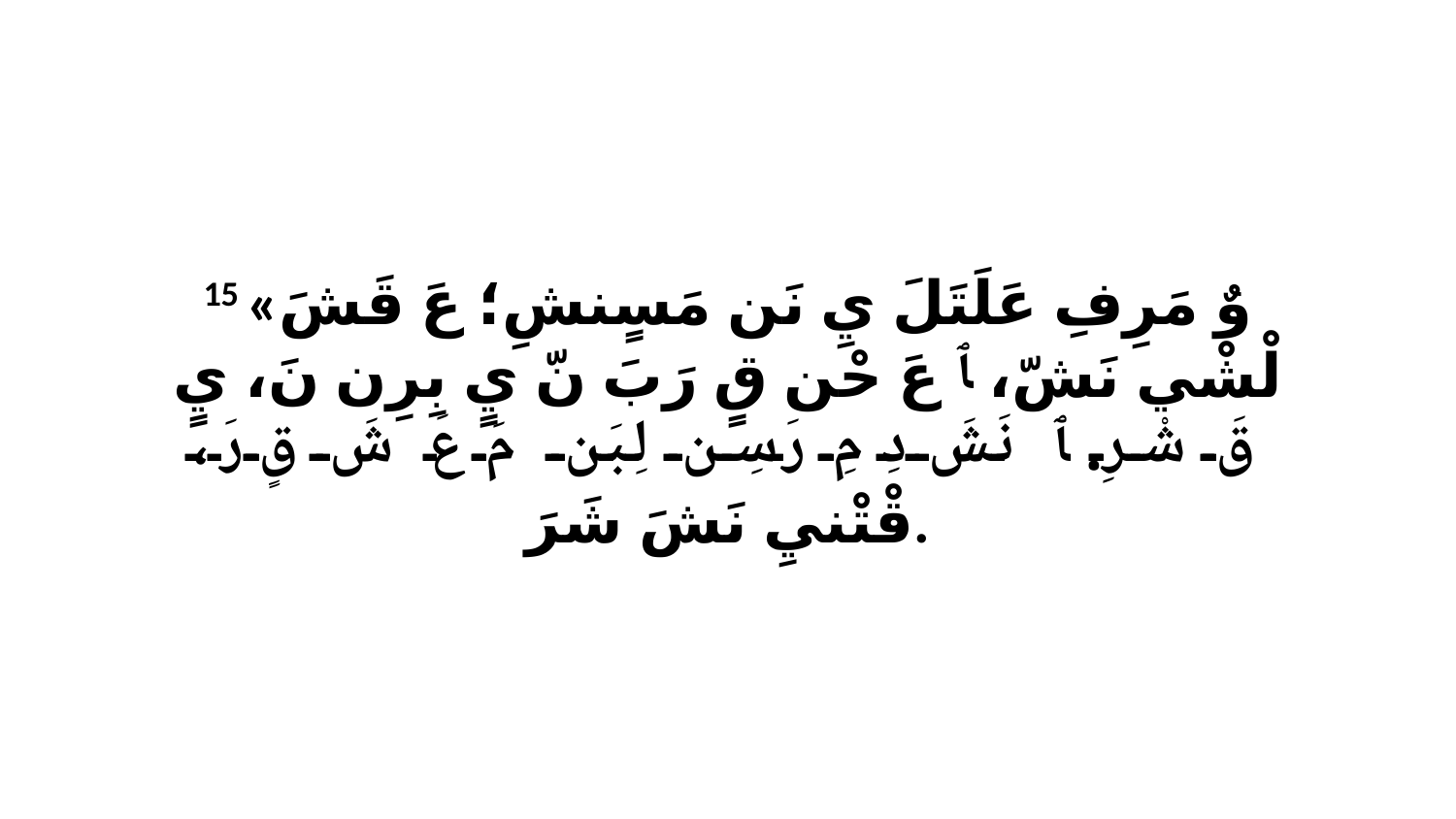

15 «وٌ مَرِفِ عَلَتَلَ يِ نَن مَسٍنشِ؛ عَ قَشَ لْشْي نَشّ، ﭑ عَ حْن قٍ رَبَ نّ يٍ بِرِن نَ، يٍ قَ شْرِ. ﭑ نَشَ دِ مِ رَ سِن لِبَن مَ عَ شَ قٍ رَ، قْتْنيِ نَشَ شَرَ.